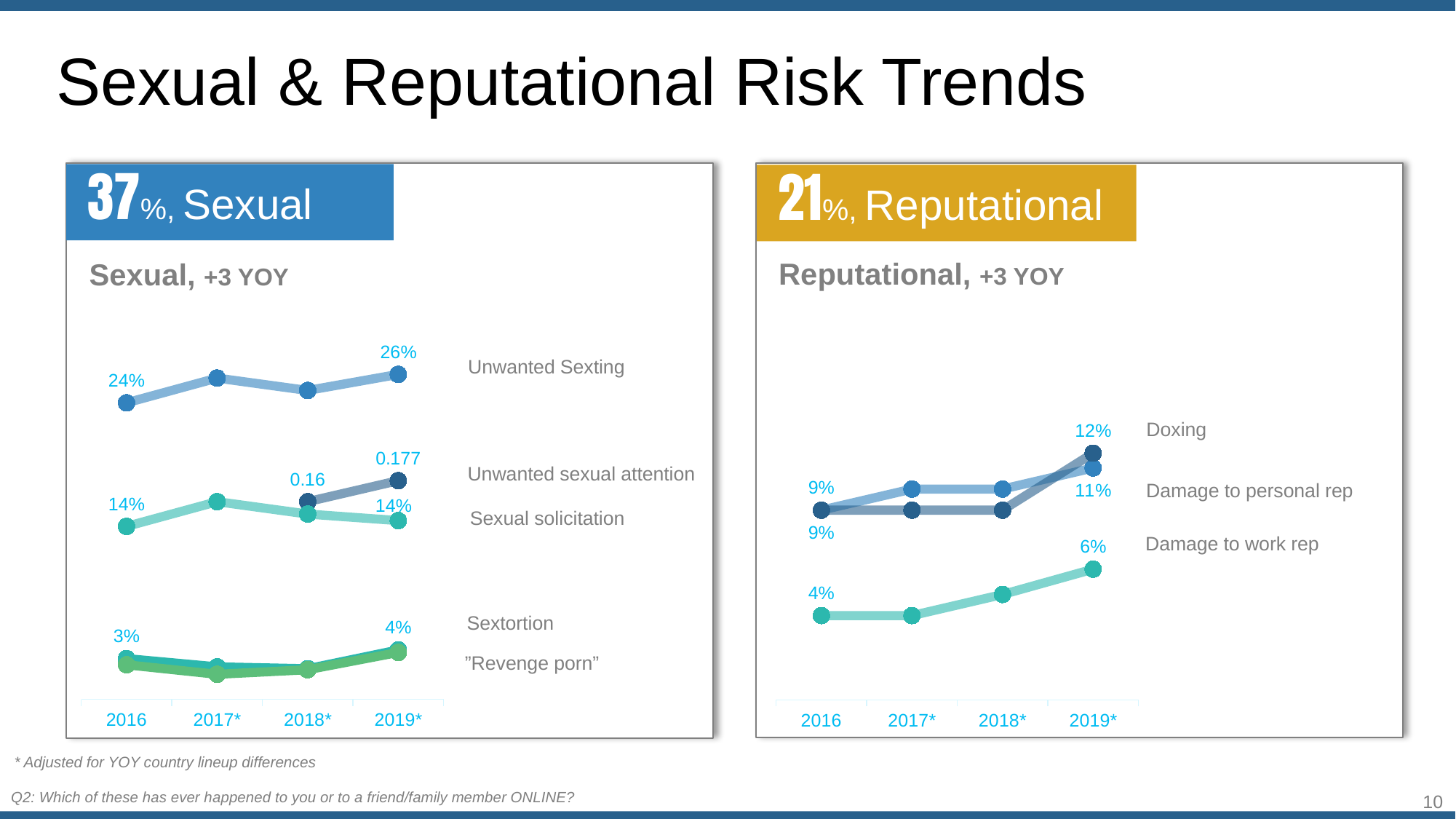

Sexual & Reputational Risk Trends

37%, Sexual
21%, Reputational
Reputational, +3 YOY
Sexual, +3 YOY

### Chart

| Category | Sexting (any) | Unwanted sexual attention | Sexual solicitation | Sextortion | Revenge porn |
|---|---|---|---|---|---|
| 2016 | 0.24 | None | 0.14 | 0.033 | 0.028 |
| 2017* | 0.26 | None | 0.16 | 0.0263 | 0.0203 |
| 2018* | 0.25 | 0.16 | 0.15 | 0.0248 | 0.024 |
| 2019* | 0.263 | 0.177 | 0.1447 | 0.04 | 0.038 |
Unwanted Sexting
Unwanted sexual attention
Sexual solicitation
Sextortion
”Revenge porn”
Doxing
Damage to personal rep
Damage to work rep

### Chart

| Category | Damage to personal rep | Doxing | Damage to work rep |
|---|---|---|---|
| 2016 | 0.09 | 0.09 | 0.04 |
| 2017* | 0.1 | 0.09 | 0.04 |
| 2018* | 0.1 | 0.09 | 0.05 |
| 2019* | 0.11 | 0.117 | 0.062 |
* Adjusted for YOY country lineup differences
10
Q2: Which of these has ever happened to you or to a friend/family member ONLINE?